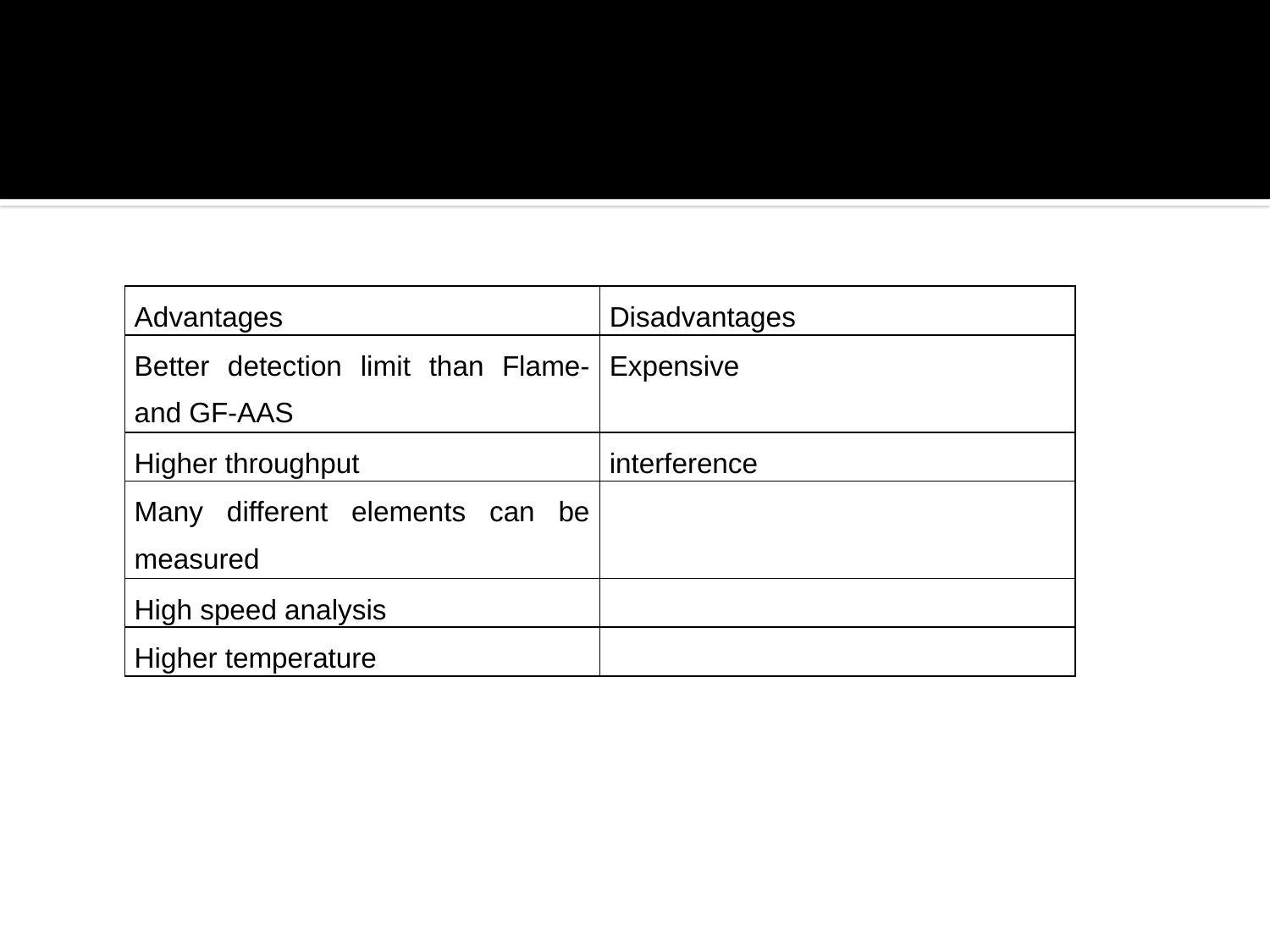

#
| Advantages | Disadvantages |
| --- | --- |
| Better detection limit than Flame- and GF-AAS | Expensive |
| Higher throughput | interference |
| Many different elements can be measured |  |
| High speed analysis |  |
| Higher temperature |  |